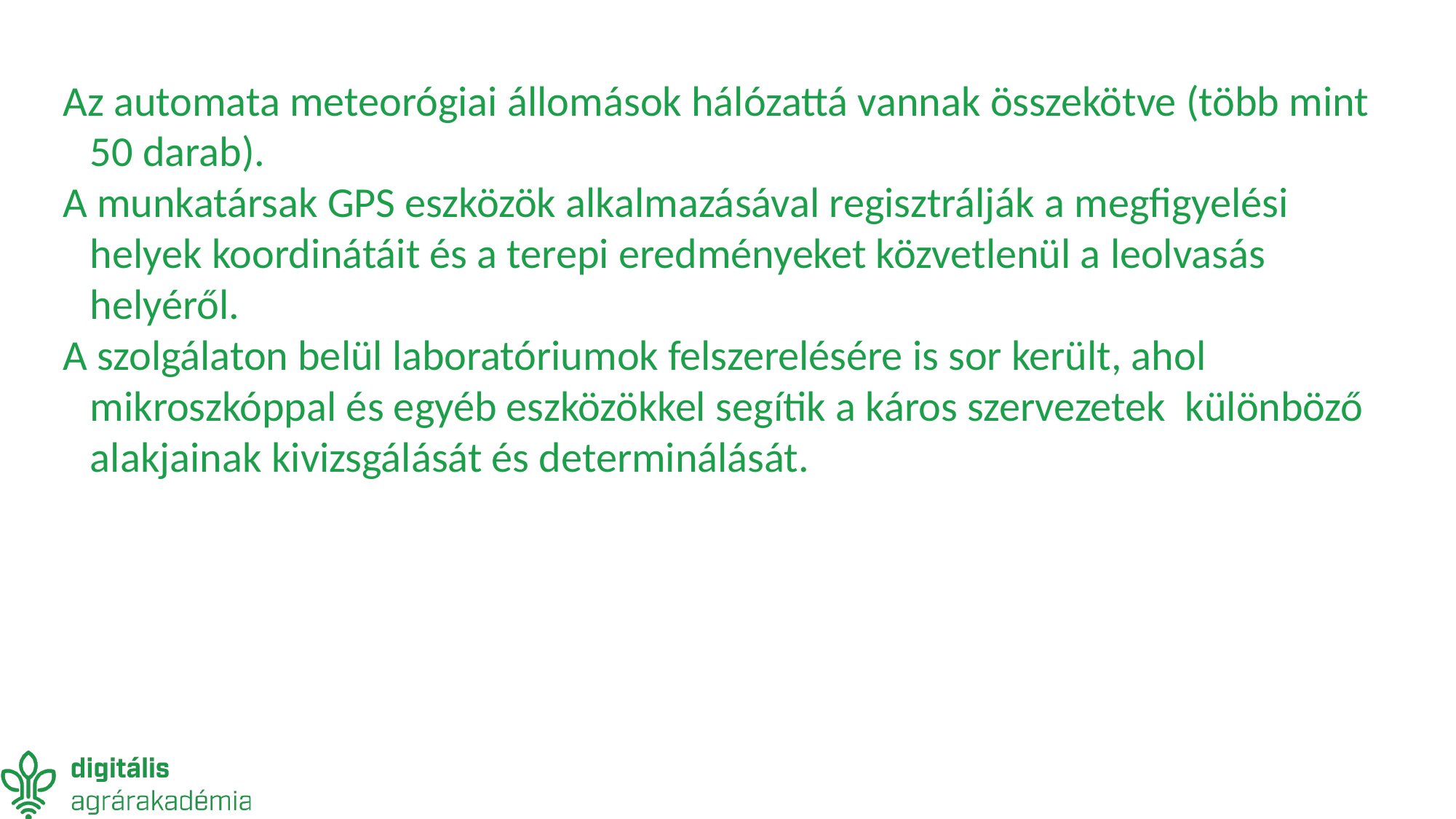

Az automata meteorógiai állomások hálózattá vannak összekötve (több mint 50 darab).
A munkatársak GPS eszközök alkalmazásával regisztrálják a megfigyelési helyek koordinátáit és a terepi eredményeket közvetlenül a leolvasás helyéről.
A szolgálaton belül laboratóriumok felszerelésére is sor került, ahol mikroszkóppal és egyéb eszközökkel segítik a káros szervezetek  különböző alakjainak kivizsgálását és determinálását.